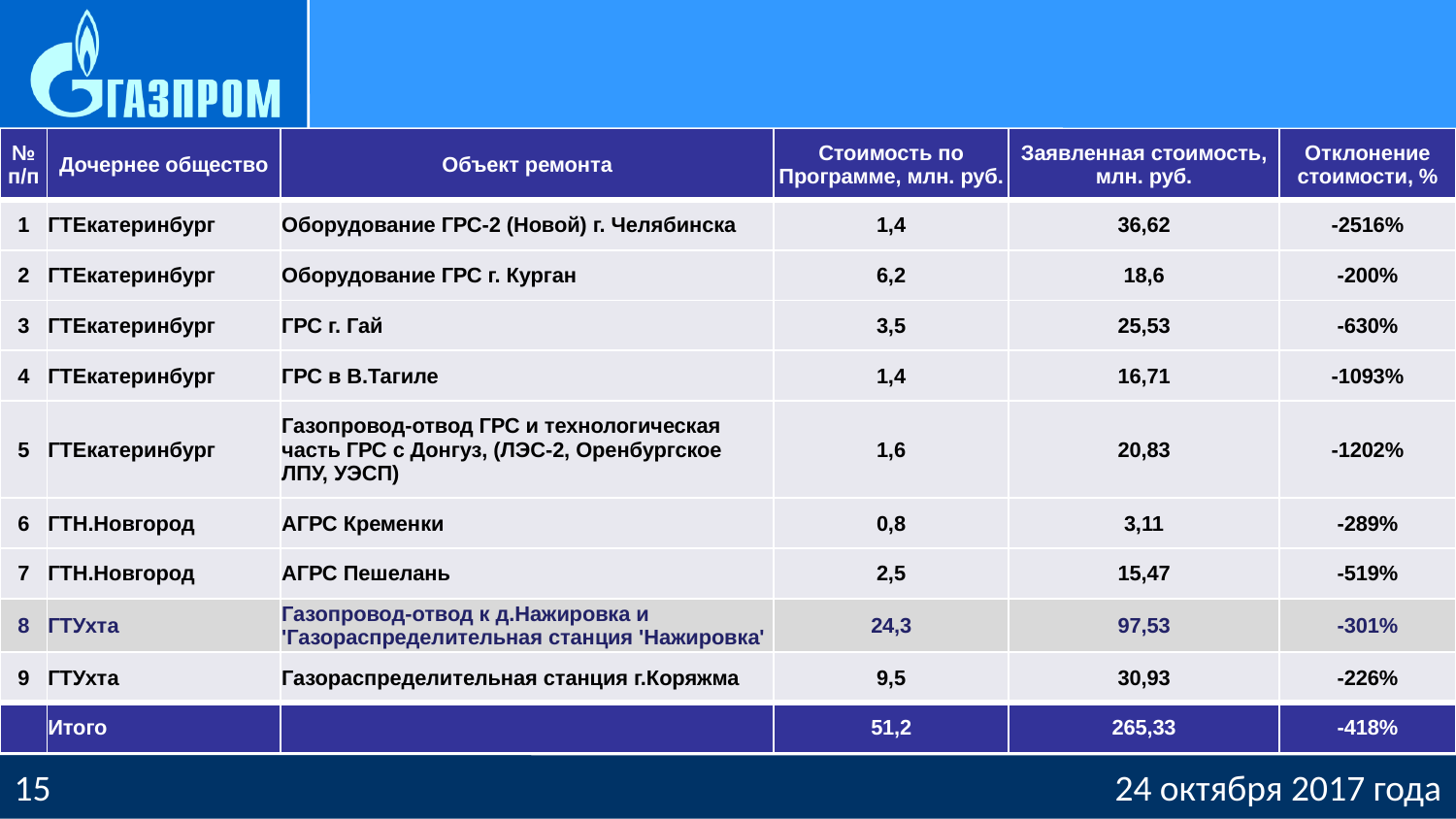

#
| № п/п | Дочернее общество | Объект ремонта | Стоимость по Программе, млн. руб. | Заявленная стоимость, млн. руб. | Отклонение стоимости, % |
| --- | --- | --- | --- | --- | --- |
| 1 | ГТЕкатеринбург | Оборудование ГРС-2 (Новой) г. Челябинска | 1,4 | 36,62 | -2516% |
| 2 | ГТЕкатеринбург | Оборудование ГРС г. Курган | 6,2 | 18,6 | -200% |
| 3 | ГТЕкатеринбург | ГРС г. Гай | 3,5 | 25,53 | -630% |
| 4 | ГТЕкатеринбург | ГРС в В.Тагиле | 1,4 | 16,71 | -1093% |
| 5 | ГТЕкатеринбург | Газопровод-отвод ГРС и технологическая часть ГРС с Донгуз, (ЛЭС-2, Оренбургское ЛПУ, УЭСП) | 1,6 | 20,83 | -1202% |
| 6 | ГТН.Новгород | АГРС Кременки | 0,8 | 3,11 | -289% |
| 7 | ГТН.Новгород | АГРС Пешелань | 2,5 | 15,47 | -519% |
| 8 | ГТУхта | Газопровод-отвод к д.Нажировка и 'Газораспределительная станция 'Нажировка' | 24,3 | 97,53 | -301% |
| 9 | ГТУхта | Газораспределительная станция г.Коряжма | 9,5 | 30,93 | -226% |
|  | Итого |  | 51,2 | 265,33 | -418% |